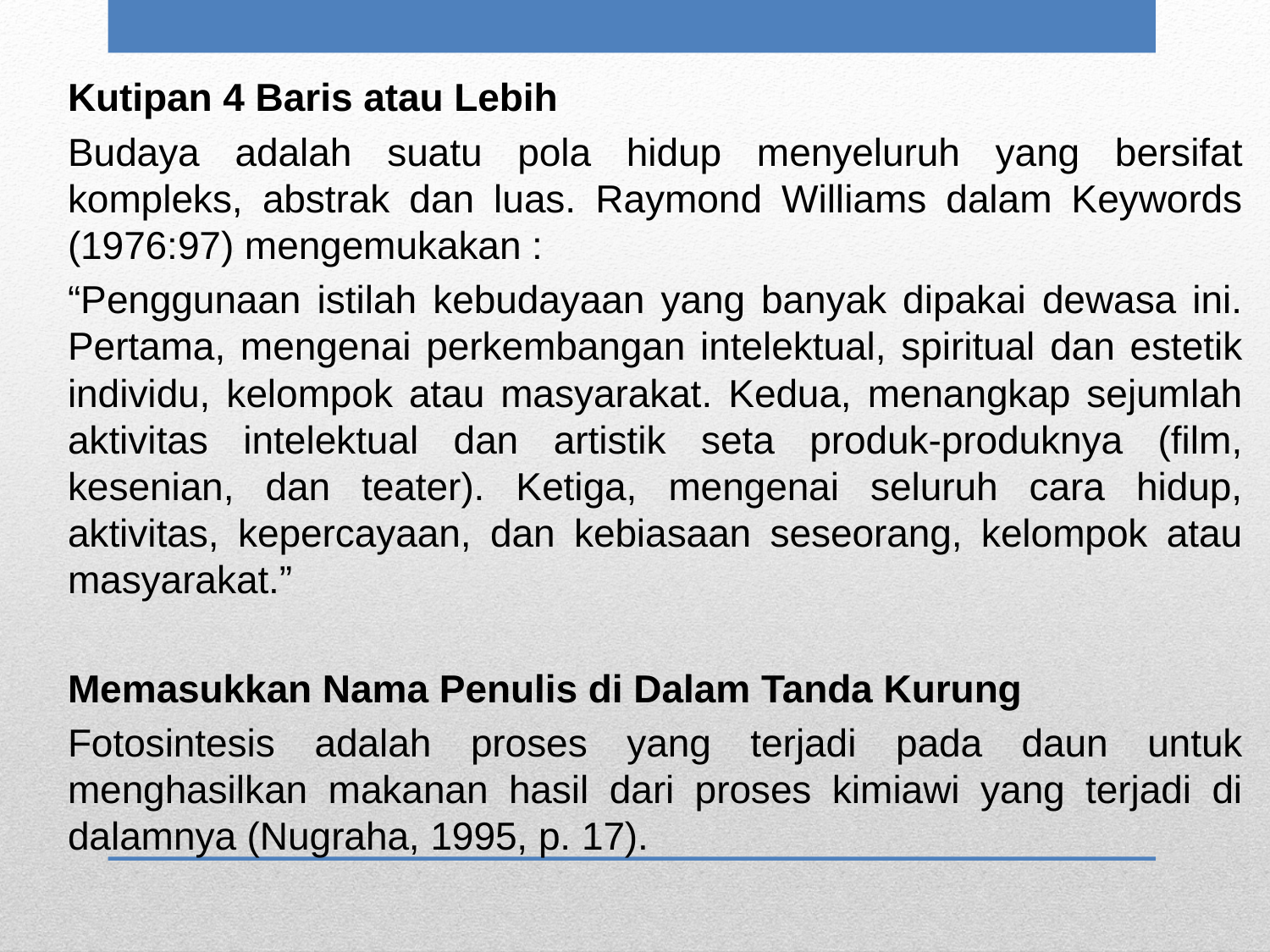

Kutipan 4 Baris atau Lebih
Budaya adalah suatu pola hidup menyeluruh yang bersifat kompleks, abstrak dan luas. Raymond Williams dalam Keywords (1976:97) mengemukakan :
“Penggunaan istilah kebudayaan yang banyak dipakai dewasa ini. Pertama, mengenai perkembangan intelektual, spiritual dan estetik individu, kelompok atau masyarakat. Kedua, menangkap sejumlah aktivitas intelektual dan artistik seta produk-produknya (film, kesenian, dan teater). Ketiga, mengenai seluruh cara hidup, aktivitas, kepercayaan, dan kebiasaan seseorang, kelompok atau masyarakat.”

Memasukkan Nama Penulis di Dalam Tanda Kurung
Fotosintesis adalah proses yang terjadi pada daun untuk menghasilkan makanan hasil dari proses kimiawi yang terjadi di dalamnya (Nugraha, 1995, p. 17).